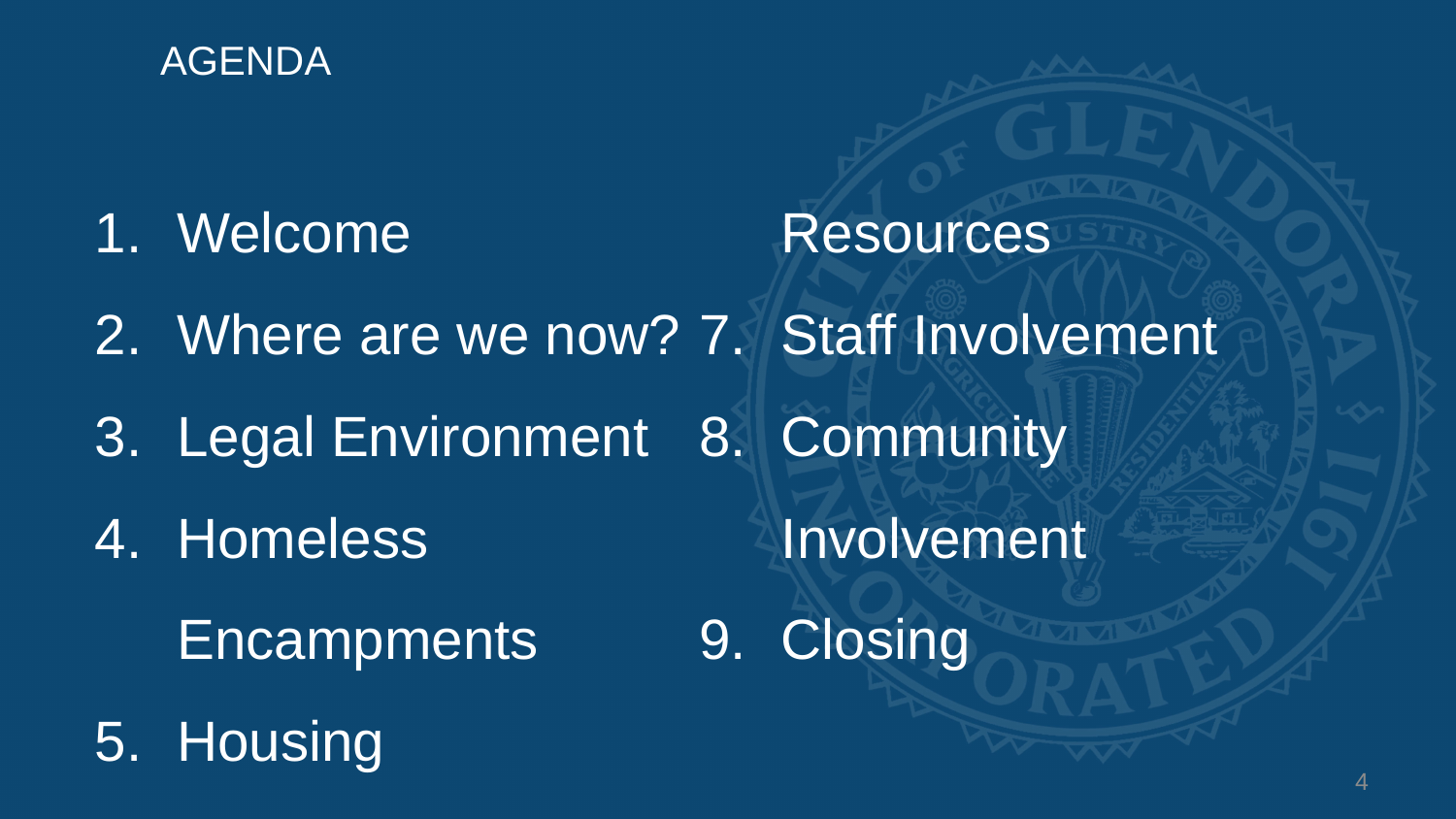

AGENDA
Welcome
Where are we now?
Legal Environment
Homeless Encampments
Housing
Homeless Resources
Staff Involvement
Community Involvement
Closing

4